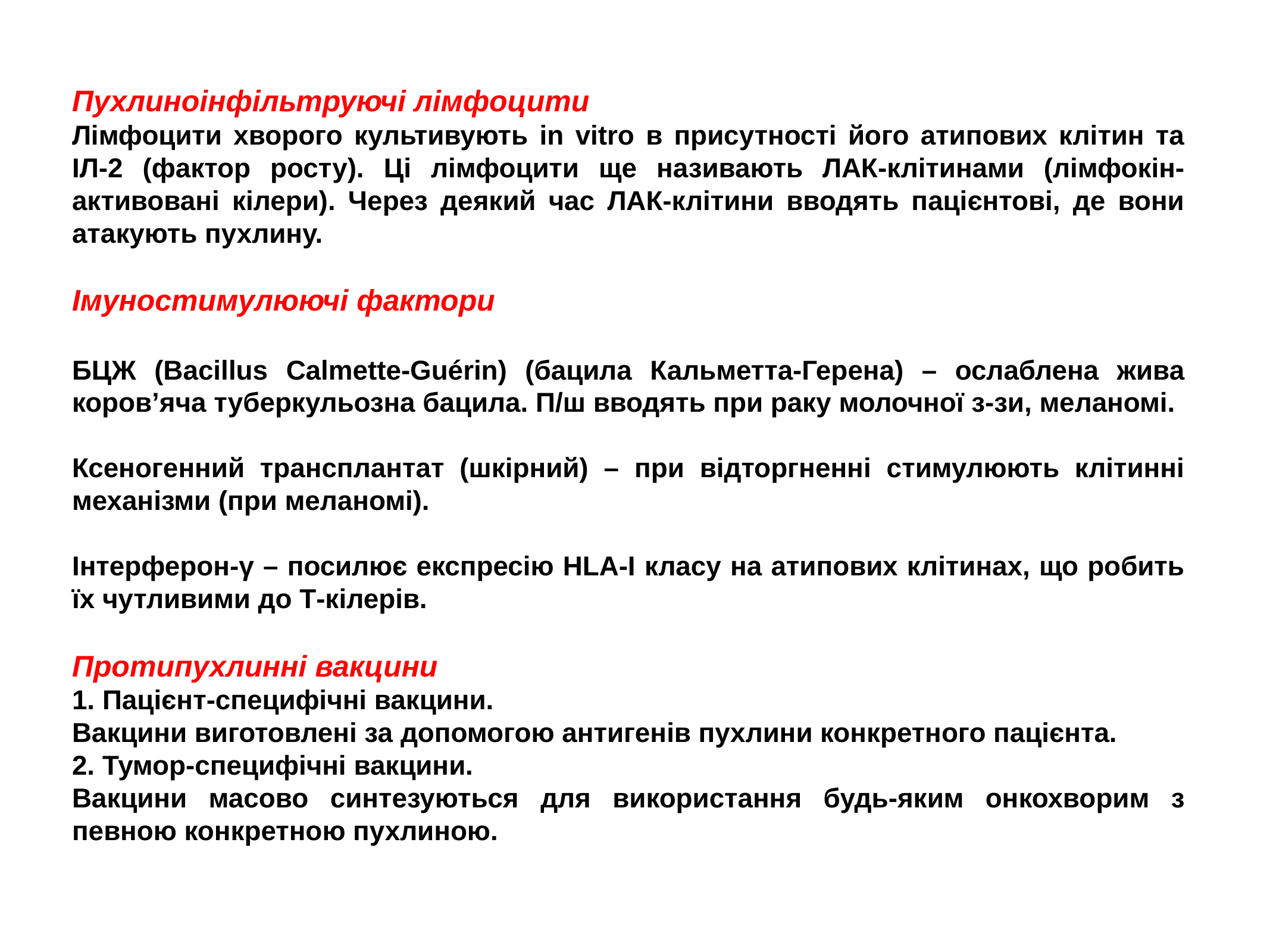

Пухлиноінфільтруючі лімфоцити
Лімфоцити хворого культивують in vitro в присутності його атипових клітин та ІЛ-2 (фактор росту). Ці лімфоцити ще називають ЛАК-клітинами (лімфокін-активовані кілери). Через деякий час ЛАК-клітини вводять пацієнтові, де вони атакують пухлину.

Імуностимулюючі фактори

БЦЖ (Bacillus Calmette-Guérin) (бацила Кальметта-Герена) – ослаблена жива коров’яча туберкульозна бацила. П/ш вводять при раку молочної з-зи, меланомі.

Ксеногенний трансплантат (шкірний) – при відторгненні стимулюють клітинні механізми (при меланомі).

Інтерферон-γ – посилює експресію HLA-І класу на атипових клітинах, що робить їх чутливими до Т-кілерів.

Протипухлинні вакцини
1. Пацієнт-специфічні вакцини.
Вакцини виготовлені за допомогою антигенів пухлини конкретного пацієнта.
2. Тумор-специфічні вакцини.
Вакцини масово синтезуються для використання будь-яким онкохворим з певною конкретною пухлиною.